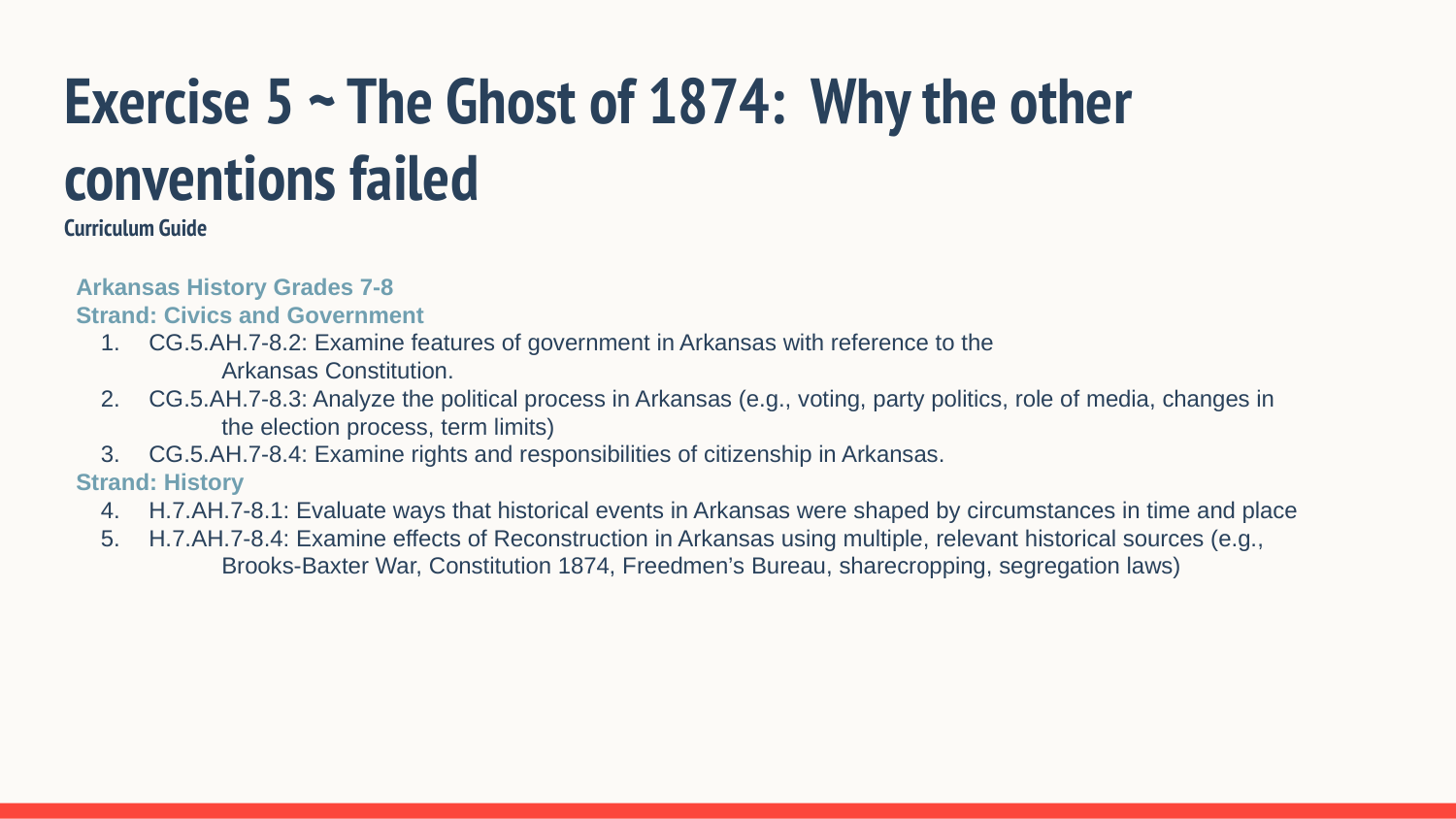

# Exercise 5 ~ The Ghost of 1874:  Why the other conventions failed
Curriculum Guide

Arkansas History Grades 7-8
Strand: Civics and Government
CG.5.AH.7-8.2: Examine features of government in Arkansas with reference to the
Arkansas Constitution.
CG.5.AH.7-8.3: Analyze the political process in Arkansas (e.g., voting, party politics, role of media, changes in
the election process, term limits)
CG.5.AH.7-8.4: Examine rights and responsibilities of citizenship in Arkansas.
Strand: History
H.7.AH.7-8.1: Evaluate ways that historical events in Arkansas were shaped by circumstances in time and place
H.7.AH.7-8.4: Examine effects of Reconstruction in Arkansas using multiple, relevant historical sources (e.g.,
Brooks-Baxter War, Constitution 1874, Freedmen’s Bureau, sharecropping, segregation laws)